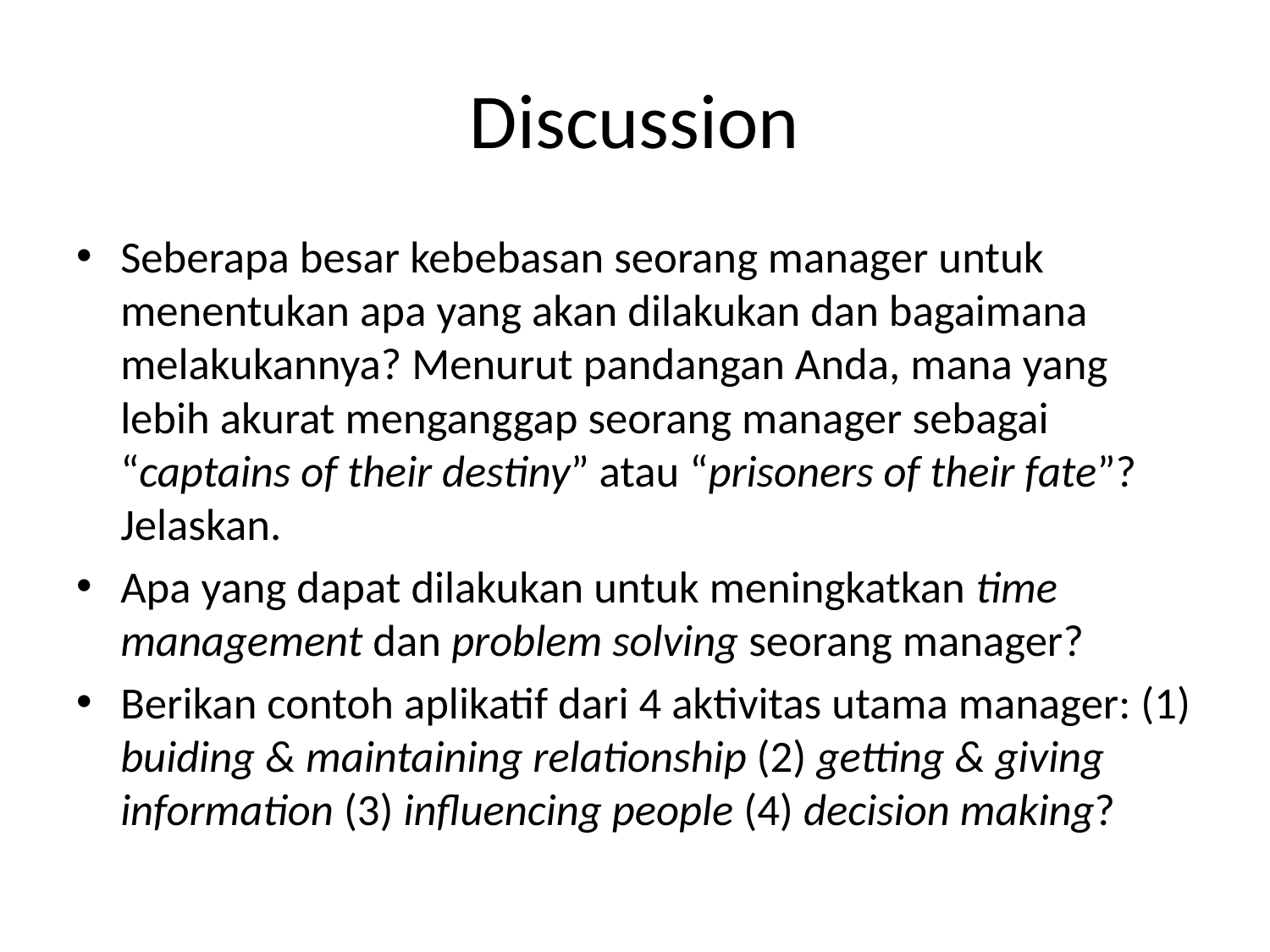

# Discussion
Seberapa besar kebebasan seorang manager untuk menentukan apa yang akan dilakukan dan bagaimana melakukannya? Menurut pandangan Anda, mana yang lebih akurat menganggap seorang manager sebagai “captains of their destiny” atau “prisoners of their fate”? Jelaskan.
Apa yang dapat dilakukan untuk meningkatkan time management dan problem solving seorang manager?
Berikan contoh aplikatif dari 4 aktivitas utama manager: (1) buiding & maintaining relationship (2) getting & giving information (3) influencing people (4) decision making?